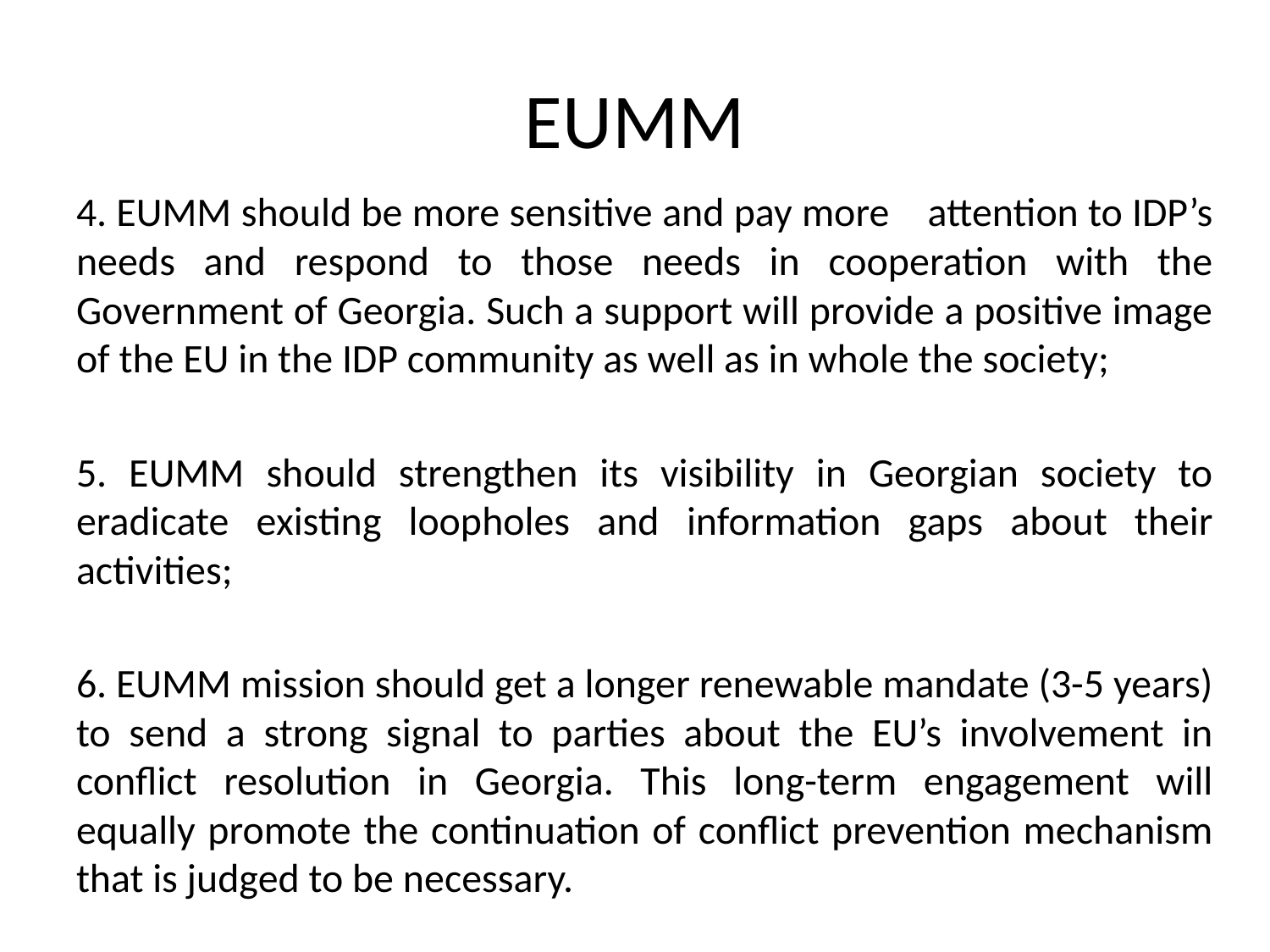

# EUMM
4. EUMM should be more sensitive and pay more    attention to IDP’s needs and respond to those needs in cooperation with the Government of Georgia. Such a support will provide a positive image of the EU in the IDP community as well as in whole the society;

5. EUMM should strengthen its visibility in Georgian society to eradicate existing loopholes and information gaps about their activities;

6. EUMM mission should get a longer renewable mandate (3-5 years) to send a strong signal to parties about the EU’s involvement in conflict resolution in Georgia. This long-term engagement will equally promote the continuation of conflict prevention mechanism that is judged to be necessary.